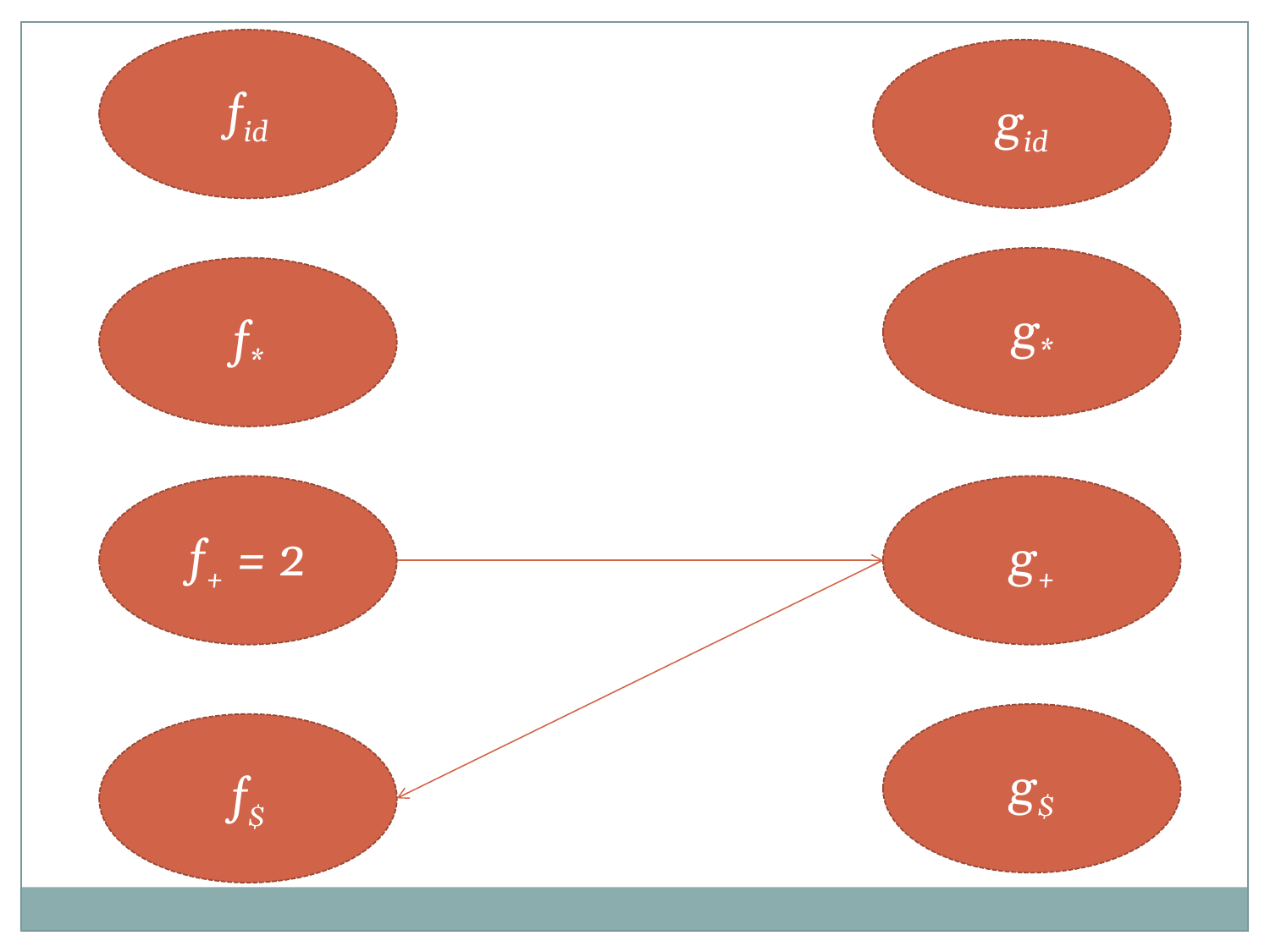

fid
gid
g*
f*
f+ = 2
g+
g$
f$